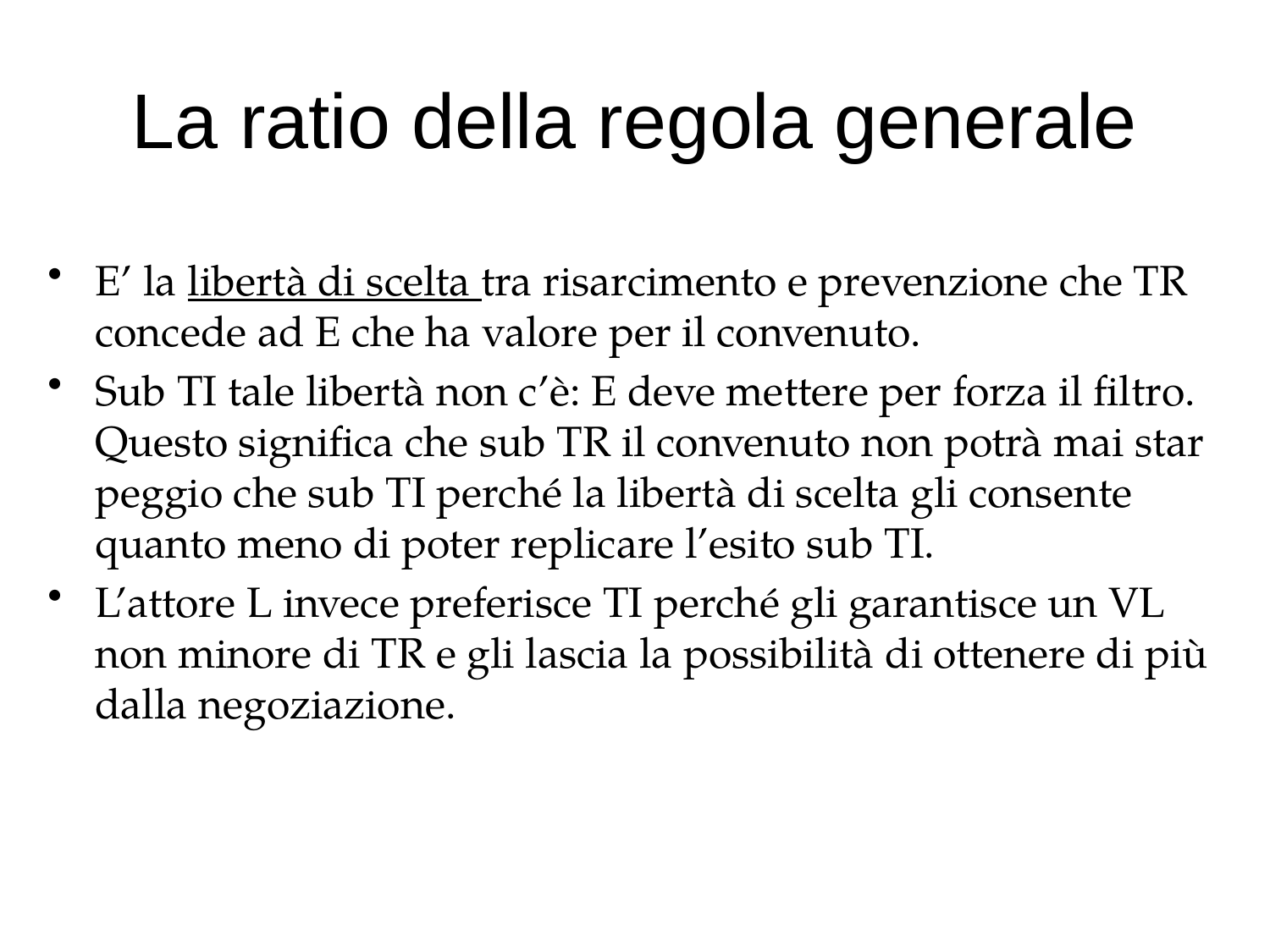

# La ratio della regola generale
E’ la libertà di scelta tra risarcimento e prevenzione che TR concede ad E che ha valore per il convenuto.
Sub TI tale libertà non c’è: E deve mettere per forza il filtro. Questo significa che sub TR il convenuto non potrà mai star peggio che sub TI perché la libertà di scelta gli consente quanto meno di poter replicare l’esito sub TI.
L’attore L invece preferisce TI perché gli garantisce un VL non minore di TR e gli lascia la possibilità di ottenere di più dalla negoziazione.